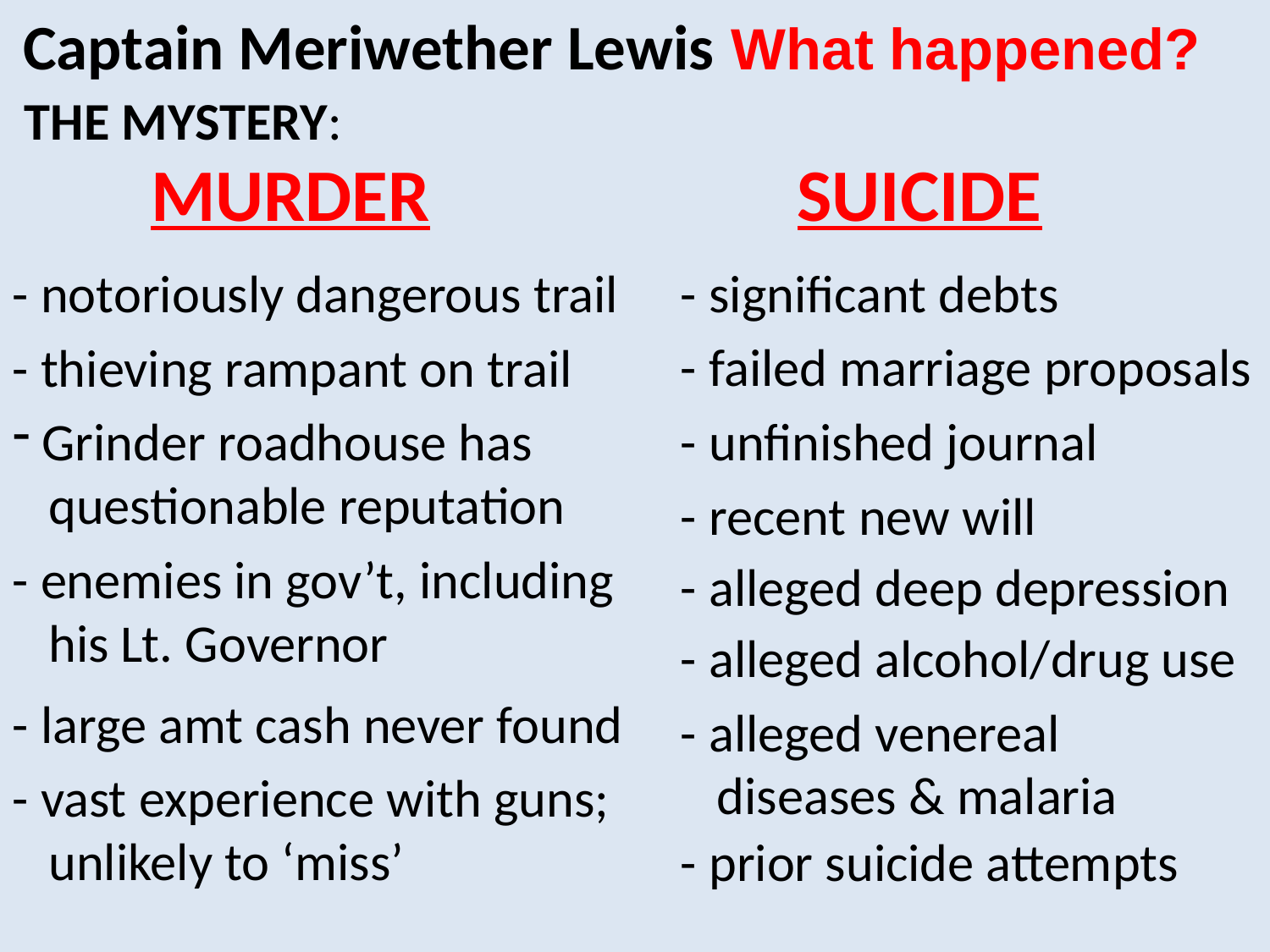

Captain Meriwether Lewis
What happened?
 THE MYSTERY:
    	MURDER?			 SUICIDE?
MURDER
SUICIDE
- notoriously dangerous trail
 - significant debts
 - failed marriage proposals
- thieving rampant on trail
 Grinder roadhouse has
   questionable reputation
 - unfinished journal
 - recent new will
- enemies in gov’t, including
   his Lt. Governor
 - alleged deep depression
 - alleged alcohol/drug use
- large amt cash never found
 - alleged venereal
    diseases & malaria
- vast experience with guns;
   unlikely to ‘miss’
 - prior suicide attempts